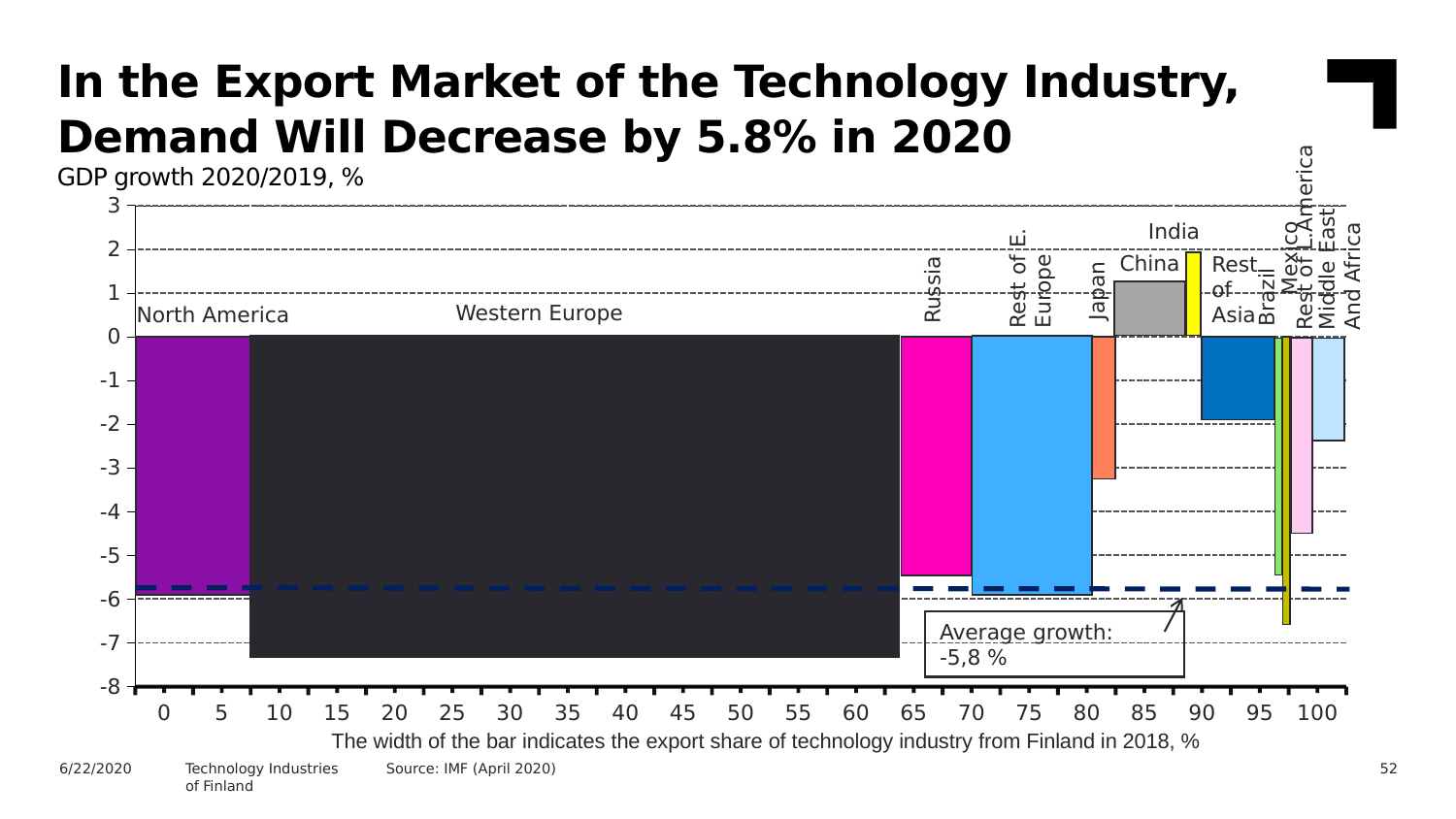

In the Export Market of the Technology Industry, Demand Will Decrease by 5.8% in 2020
GDP growth 2020/2019, %

### Chart

| Category | Kasvun osuus 2007 |
|---|---|
| 0 | None |
| 5 | None |
| 10 | None |
| 15 | None |
| 20 | None |
| 25 | None |
| 30 | None |
| 35 | None |
| 40 | None |
| 45 | None |
| 50 | None |
| 55 | None |
| 60 | None |
| 65 | None |
| 70 | None |
| 75 | None |
| 80 | None |
| 85 | None |
| 90 | None |
| 95 | None |
| 100 | None |
India
Rest of L.America
Mexico
Middle East
And Africa
Rest of E.
Europe
China
Rest
of
Asia

Russia
Japan
Brazil

Western Europe
North America

Average growth:
-5,8 %
The width of the bar indicates the export share of technology industry from Finland in 2018, %
6/22/2020

Technology Industries
of Finland
Source: IMF (April 2020)
52